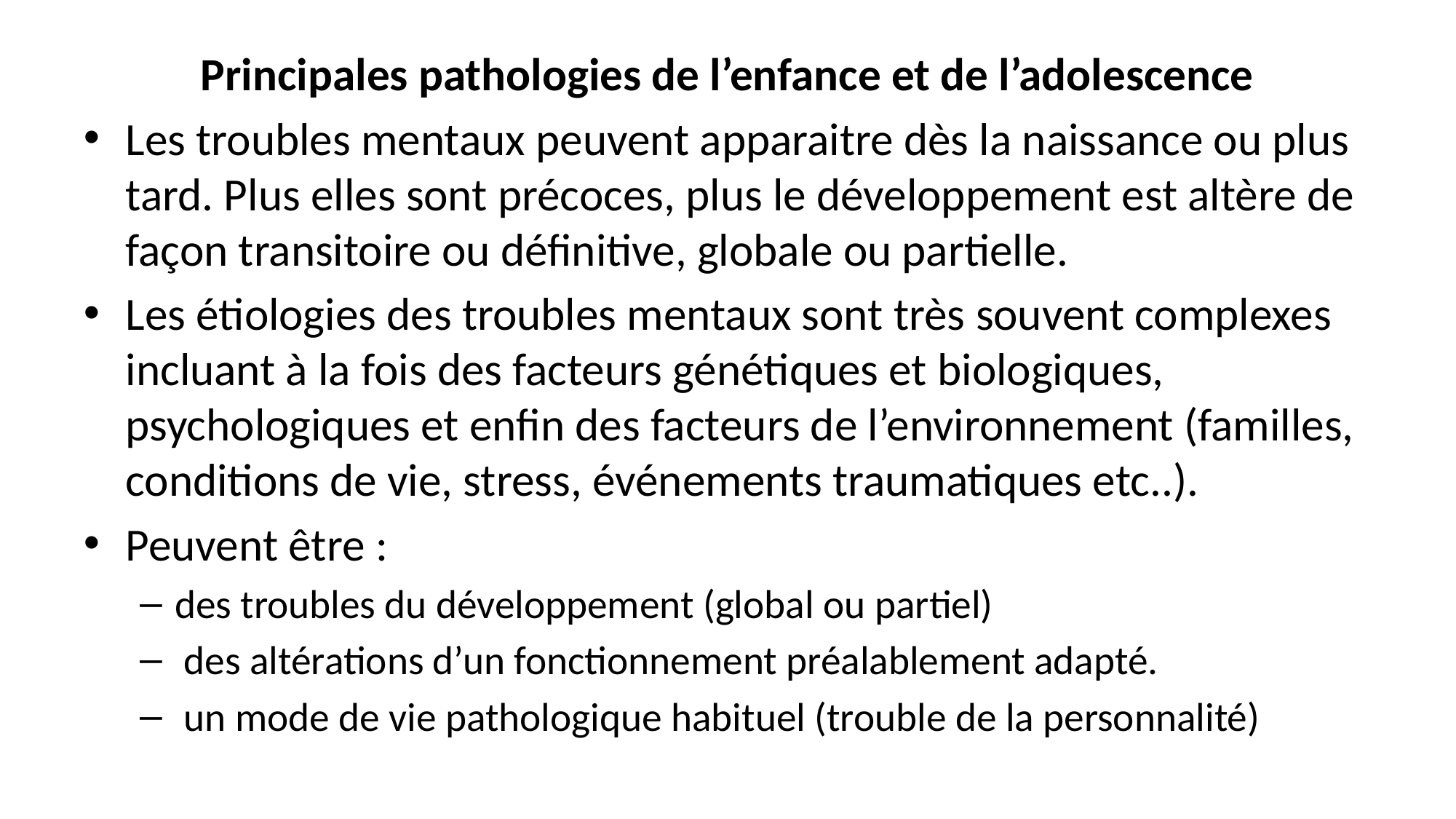

Principales pathologies de l’enfance et de l’adolescence
Les troubles mentaux peuvent apparaitre dès la naissance ou plus tard. Plus elles sont précoces, plus le développement est altère de façon transitoire ou définitive, globale ou partielle.
Les étiologies des troubles mentaux sont très souvent complexes incluant à la fois des facteurs génétiques et biologiques, psychologiques et enfin des facteurs de l’environnement (familles, conditions de vie, stress, événements traumatiques etc..).
Peuvent être :
des troubles du développement (global ou partiel)
 des altérations d’un fonctionnement préalablement adapté.
 un mode de vie pathologique habituel (trouble de la personnalité)